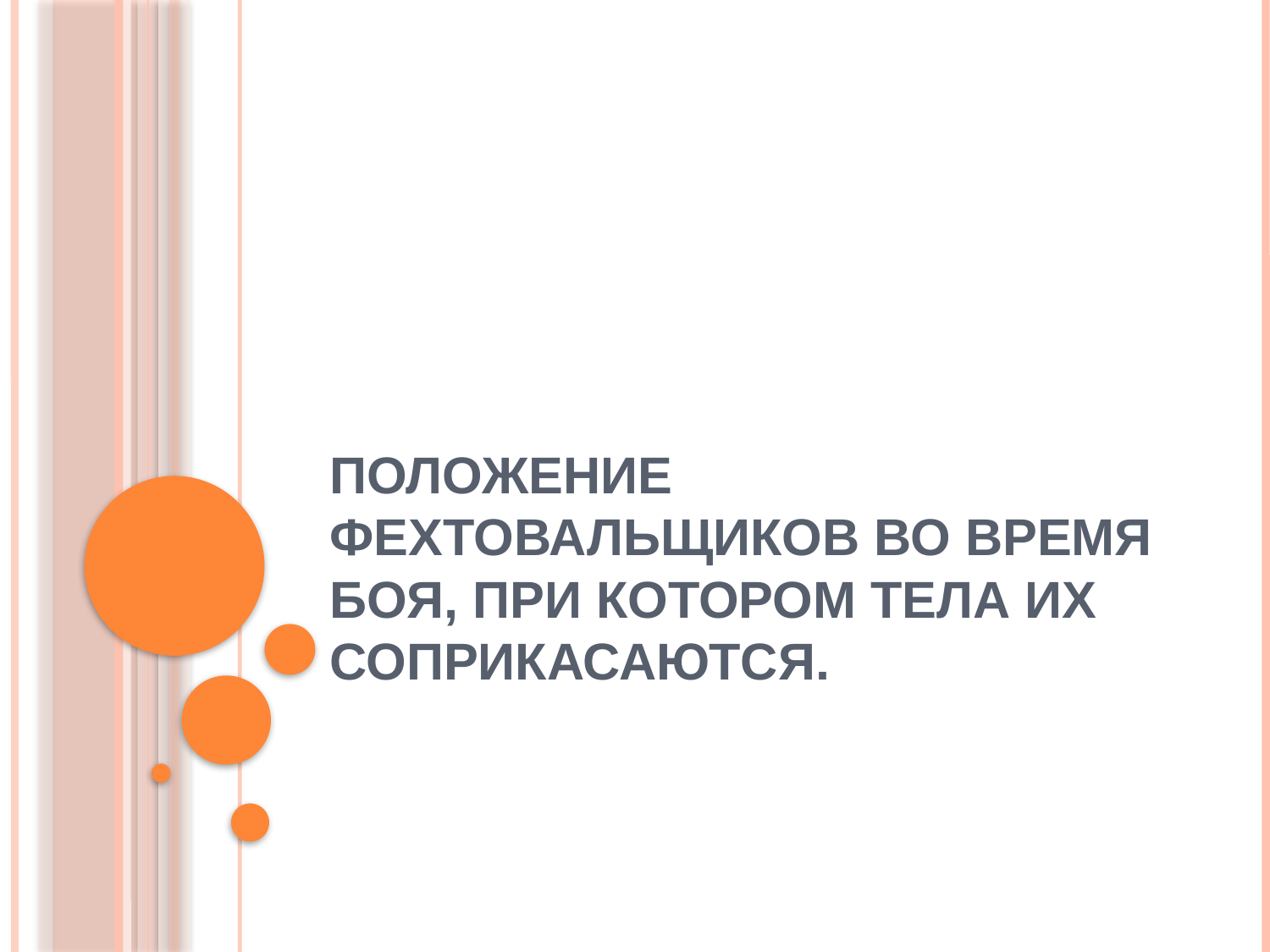

# Положение фехтовальщиков во время боя, при котором тела их соприкасаются.